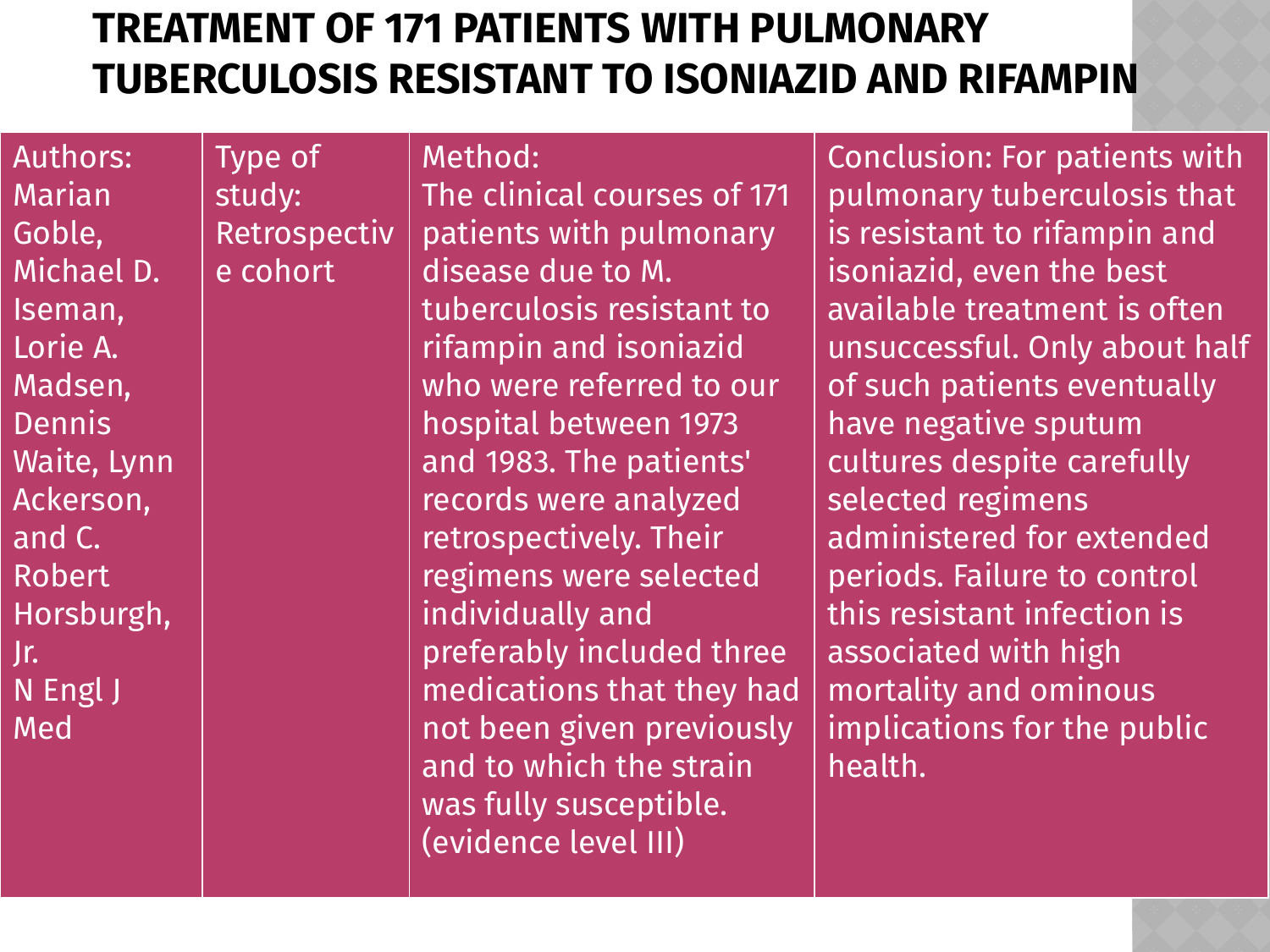

# Treatment of 171 Patients with Pulmonary Tuberculosis Resistant to Isoniazid and Rifampin
| Authors: Marian Goble, Michael D. Iseman, Lorie A. Madsen, Dennis Waite, Lynn Ackerson, and C. Robert Horsburgh, Jr. N Engl J Med | Type of study: Retrospective cohort | Method: The clinical courses of 171 patients with pulmonary disease due to M. tuberculosis resistant to rifampin and isoniazid who were referred to our hospital between 1973 and 1983. The patients' records were analyzed retrospectively. Their regimens were selected individually and preferably included three medications that they had not been given previously and to which the strain was fully susceptible. (evidence level III) | Conclusion: For patients with pulmonary tuberculosis that is resistant to rifampin and isoniazid, even the best available treatment is often unsuccessful. Only about half of such patients eventually have negative sputum cultures despite carefully selected regimens administered for extended periods. Failure to control this resistant infection is associated with high mortality and ominous implications for the public health. |
| --- | --- | --- | --- |